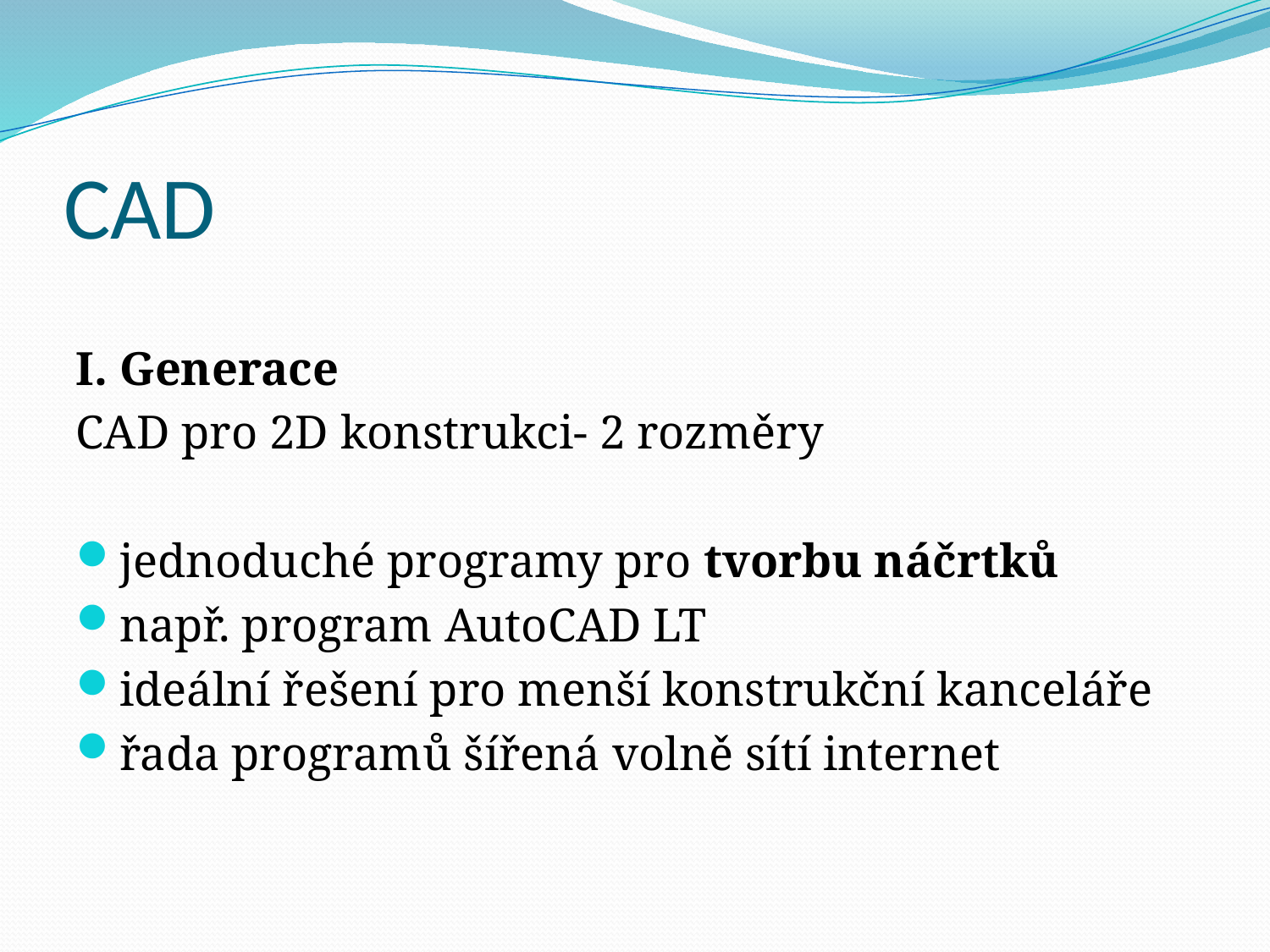

# CAD

I. Generace
CAD pro 2D konstrukci- 2 rozměry

jednoduché programy pro tvorbu náčrtků
např. program AutoCAD LT
ideální řešení pro menší konstrukční kanceláře
řada programů šířená volně sítí internet